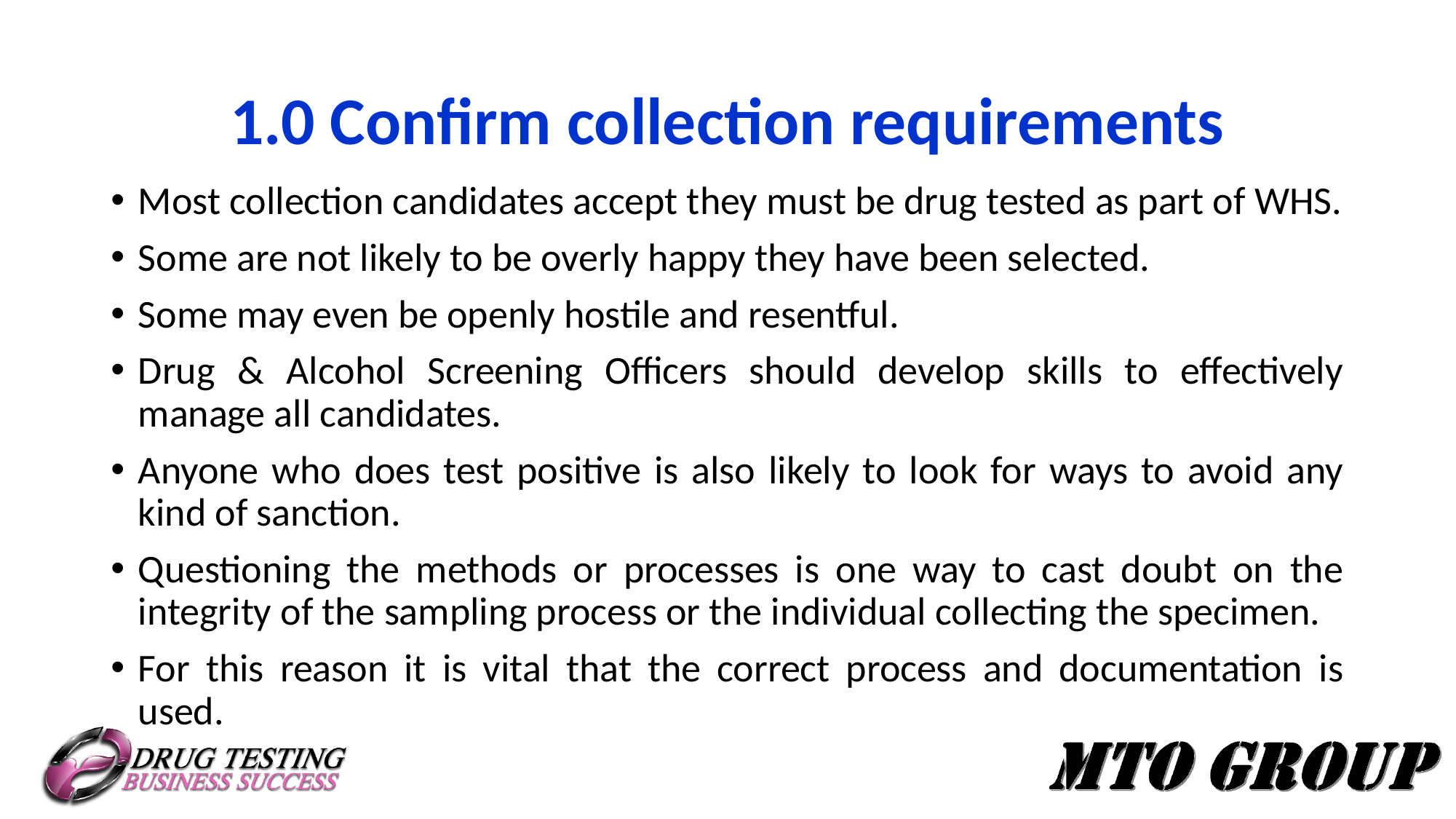

# 1.0 Confirm collection requirements
Most collection candidates accept they must be drug tested as part of WHS.
Some are not likely to be overly happy they have been selected.
Some may even be openly hostile and resentful.
Drug & Alcohol Screening Officers should develop skills to effectively manage all candidates.
Anyone who does test positive is also likely to look for ways to avoid any kind of sanction.
Questioning the methods or processes is one way to cast doubt on the integrity of the sampling process or the individual collecting the specimen.
For this reason it is vital that the correct process and documentation is used.